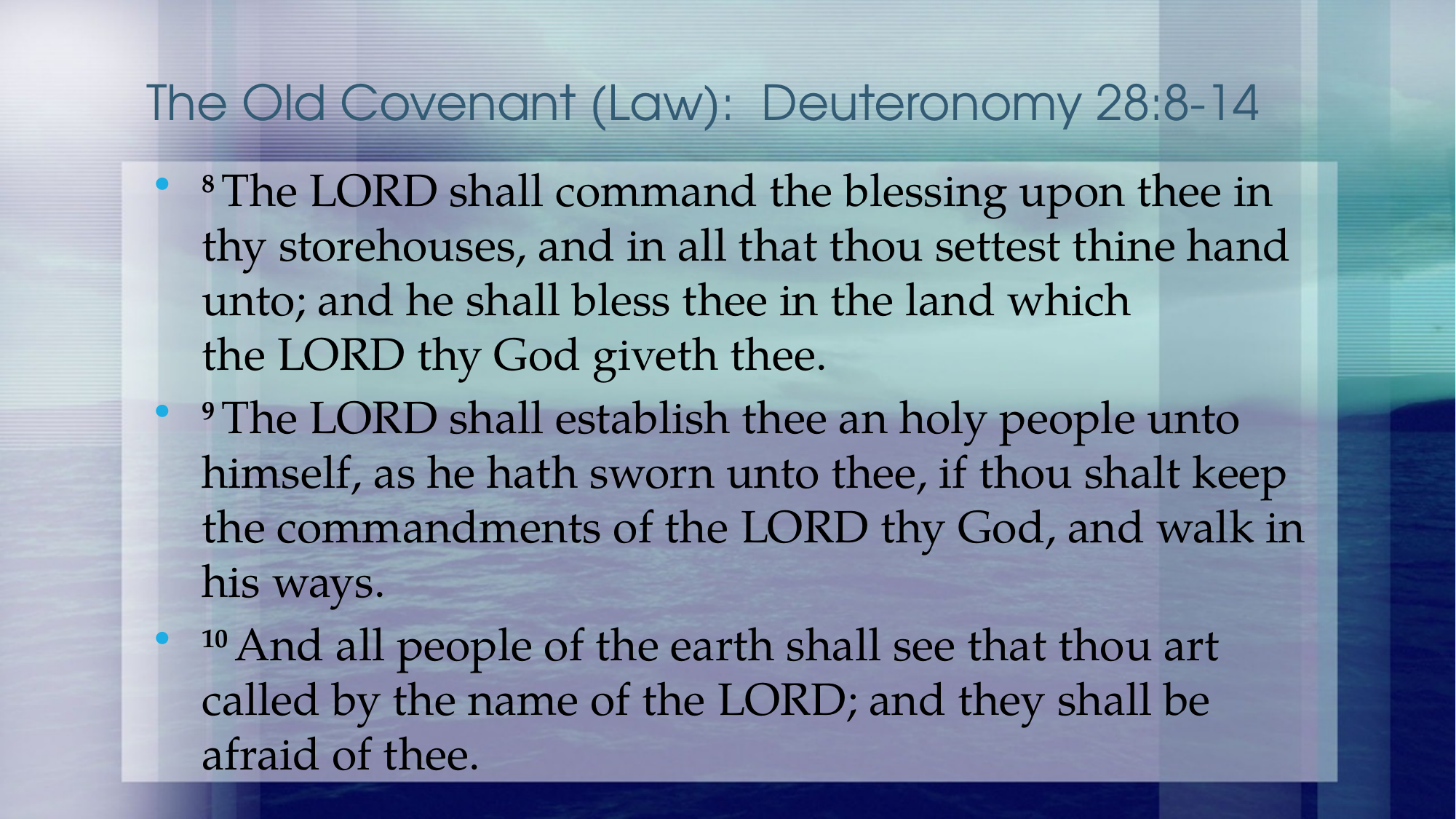

# The Old Covenant (Law):  Deuteronomy 28:8-14
8 The Lord shall command the blessing upon thee in thy storehouses, and in all that thou settest thine hand unto; and he shall bless thee in the land which the Lord thy God giveth thee.
9 The Lord shall establish thee an holy people unto himself, as he hath sworn unto thee, if thou shalt keep the commandments of the Lord thy God, and walk in his ways.
10 And all people of the earth shall see that thou art called by the name of the Lord; and they shall be afraid of thee.